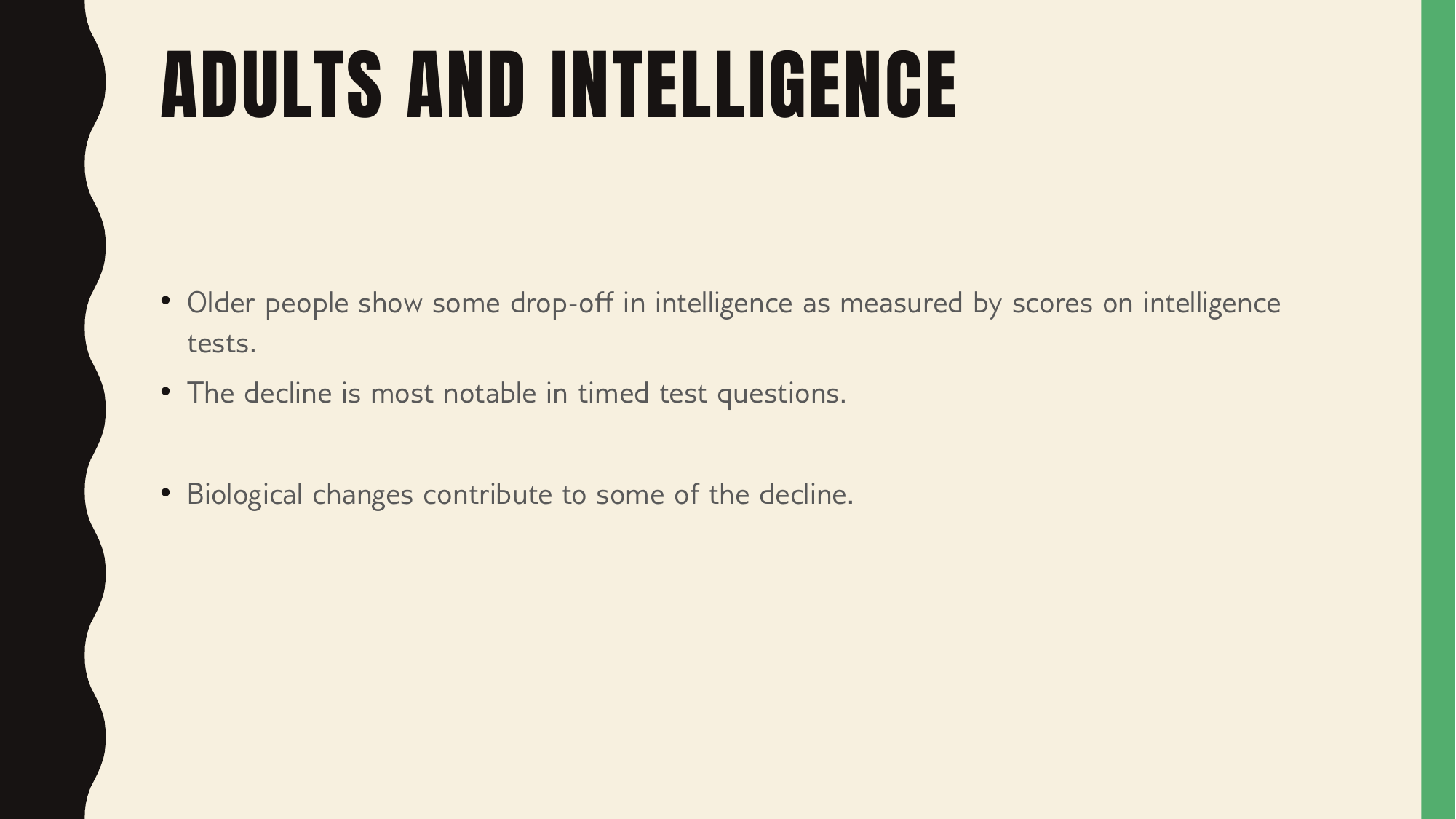

# Adults and Intelligence
Older people show some drop-off in intelligence as measured by scores on intelligence tests.
The decline is most notable in timed test questions.

Biological changes contribute to some of the decline.